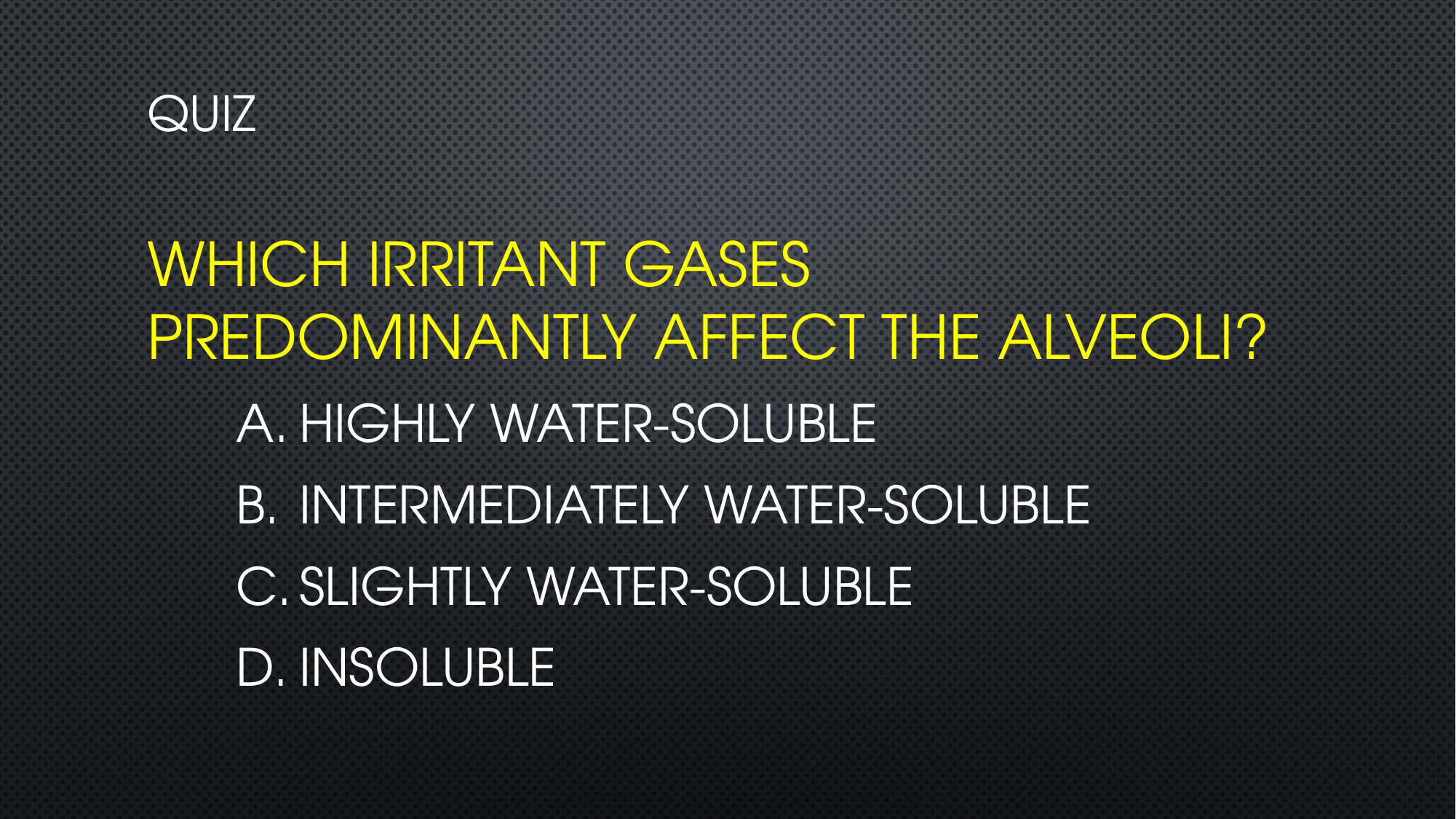

# Quiz
Which irritant gases predominantly affect the alveoli?
Highly water-soluble
Intermediately water-soluble
Slightly water-soluble
Insoluble